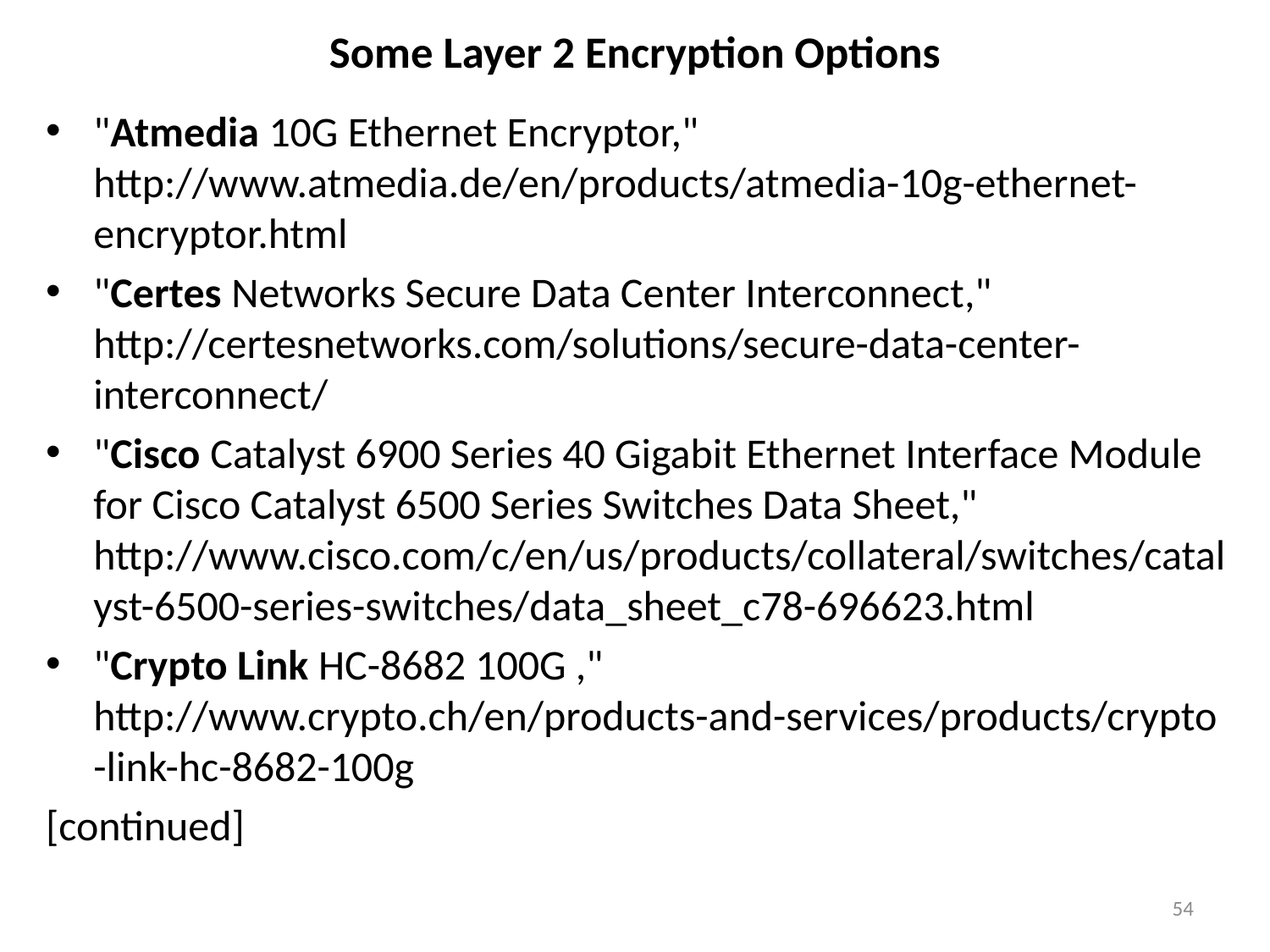

# Some Layer 2 Encryption Options
"Atmedia 10G Ethernet Encryptor,"
http://www.atmedia.de/en/products/atmedia-10g-ethernet-encryptor.html
"Certes Networks Secure Data Center Interconnect,"
http://certesnetworks.com/solutions/secure-data-center-interconnect/
"Cisco Catalyst 6900 Series 40 Gigabit Ethernet Interface Module for Cisco Catalyst 6500 Series Switches Data Sheet,"
http://www.cisco.com/c/en/us/products/collateral/switches/catalyst-6500-series-switches/data_sheet_c78-696623.html
"Crypto Link HC-8682 100G ,"
http://www.crypto.ch/en/products-and-services/products/crypto-link-hc-8682-100g
[continued]
54